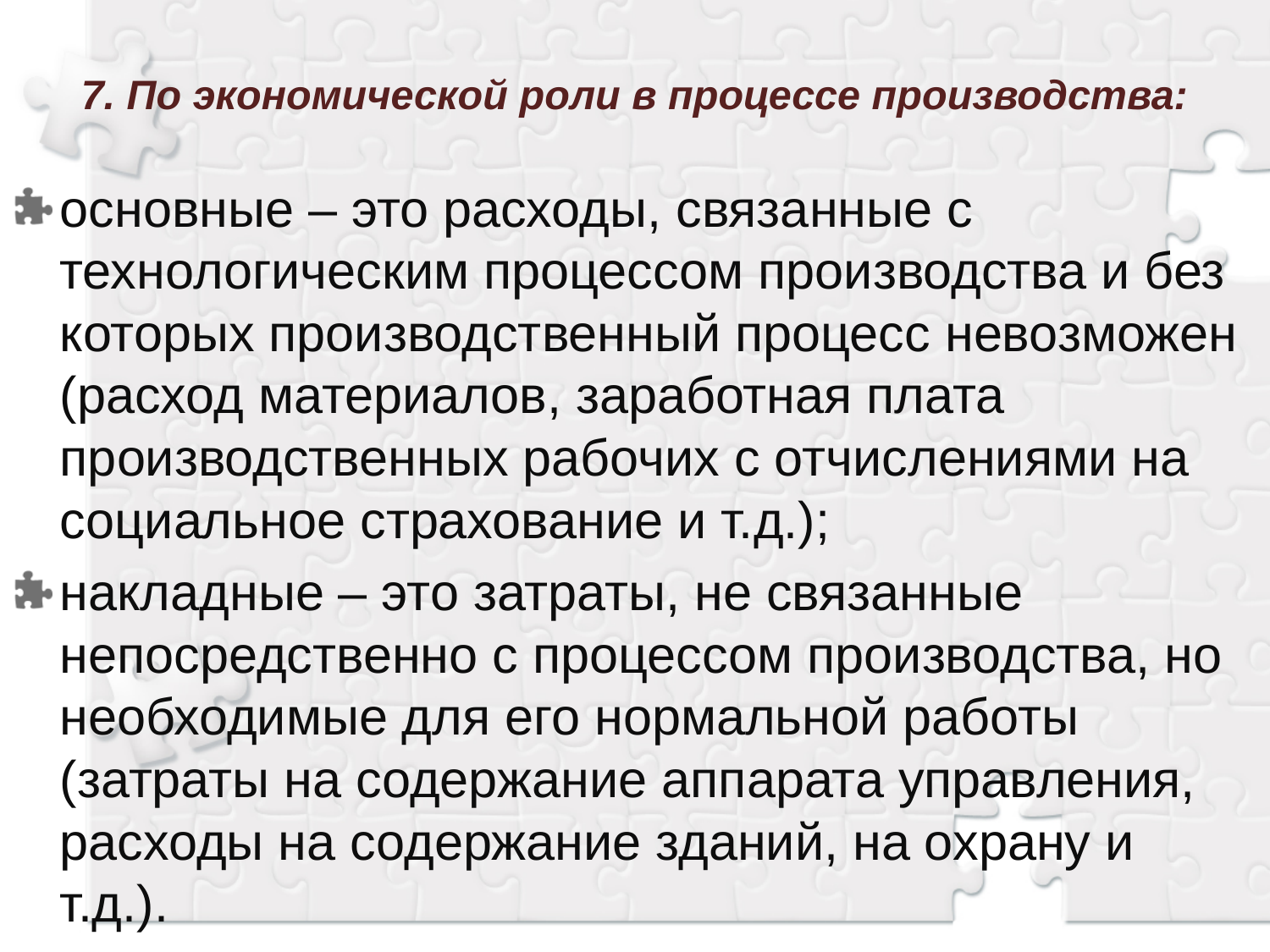

# 7. По экономической роли в процессе производства:
основные – это расходы, связанные с технологическим процессом производства и без которых производственный процесс невозможен (расход материалов, заработная плата производственных рабочих с отчислениями на социальное страхование и т.д.);
накладные – это затраты, не связанные непосредственно с процессом производства, но необходимые для его нормальной работы (затраты на содержание аппарата управления, расходы на содержание зданий, на охрану и т.д.).